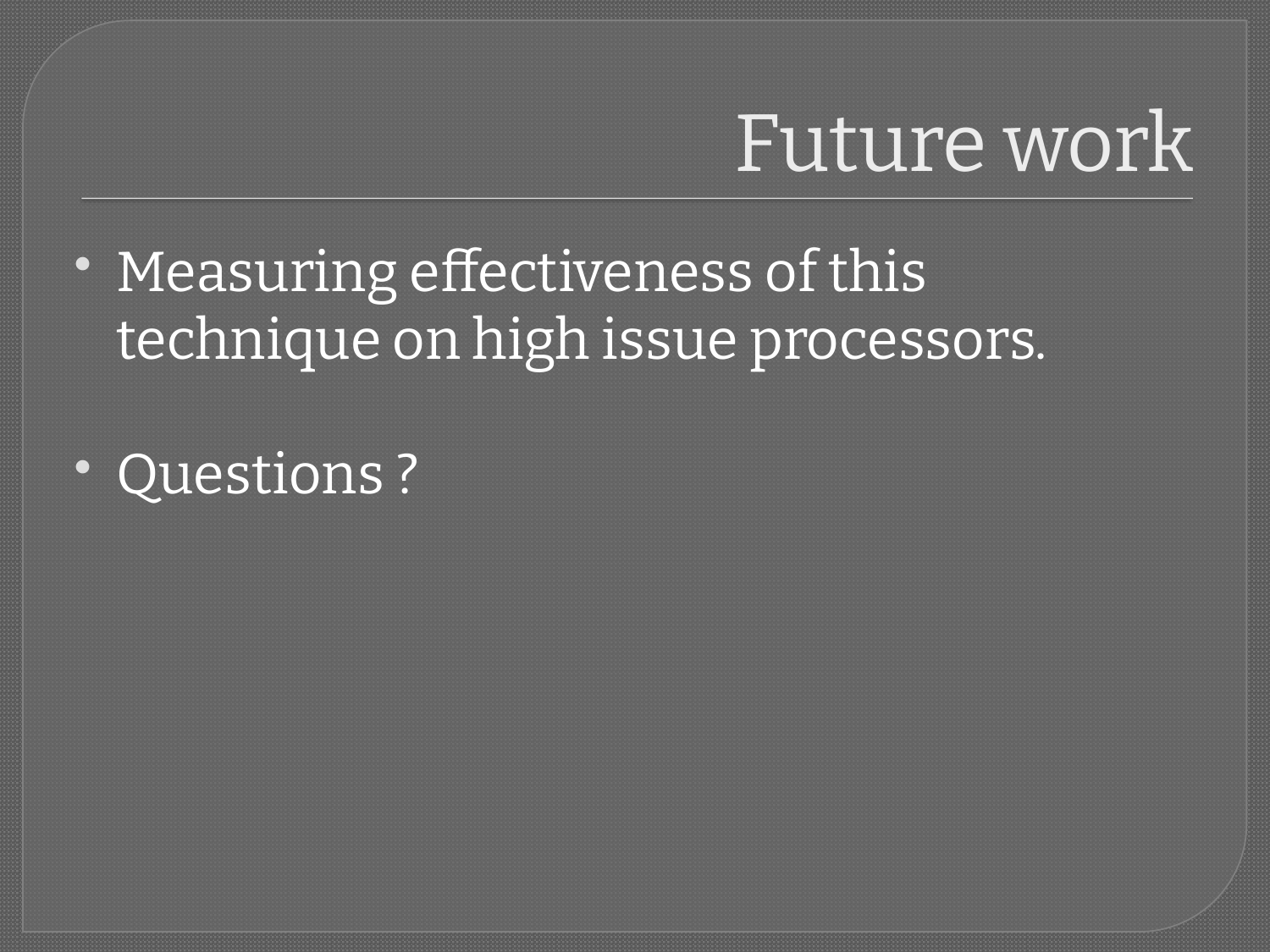

# Future work
Measuring effectiveness of this technique on high issue processors.

Questions ?